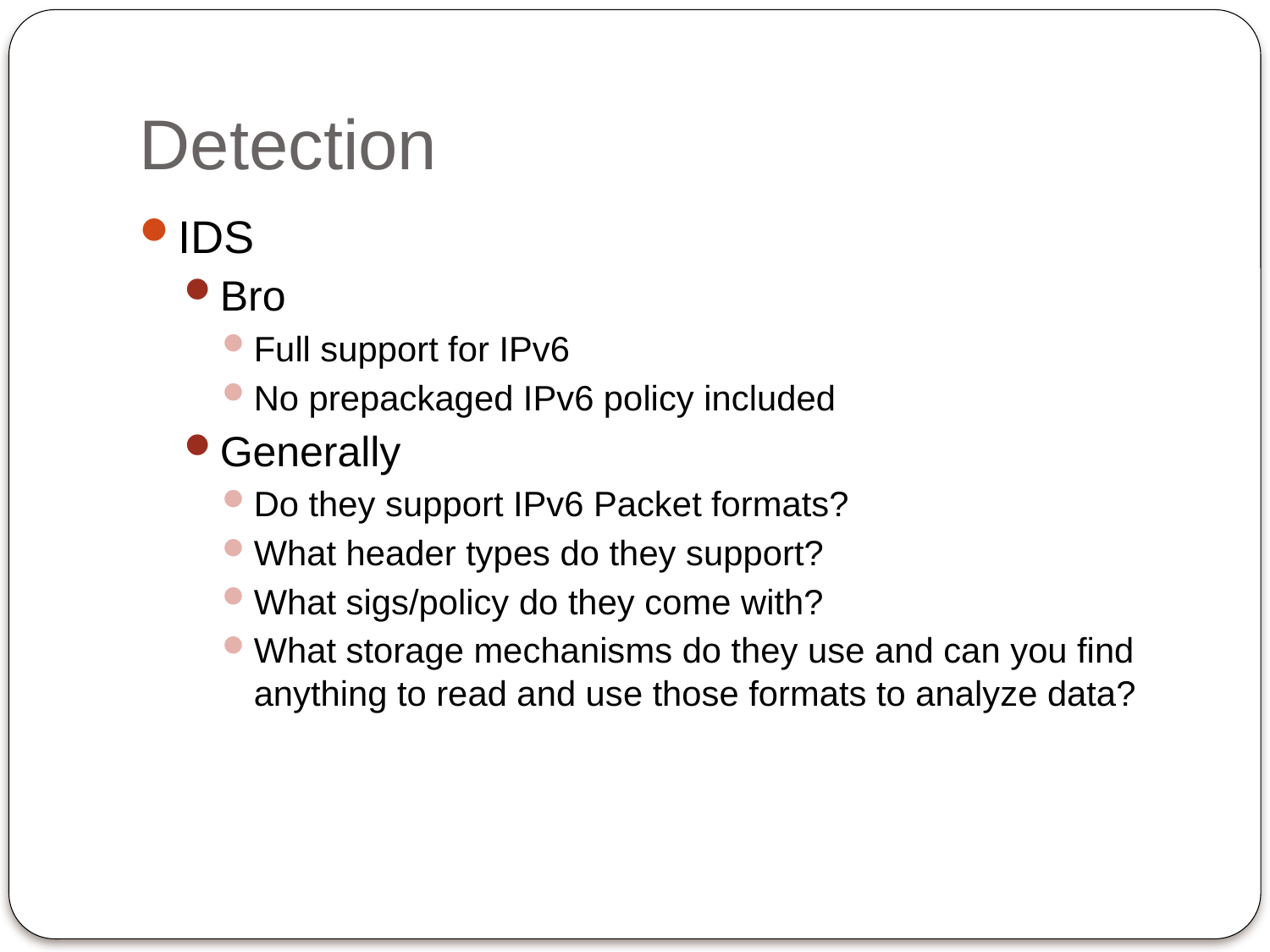

# Detection
IDS
Bro
Full support for IPv6
No prepackaged IPv6 policy included
Generally
Do they support IPv6 Packet formats?
What header types do they support?
What sigs/policy do they come with?
What storage mechanisms do they use and can you find anything to read and use those formats to analyze data?